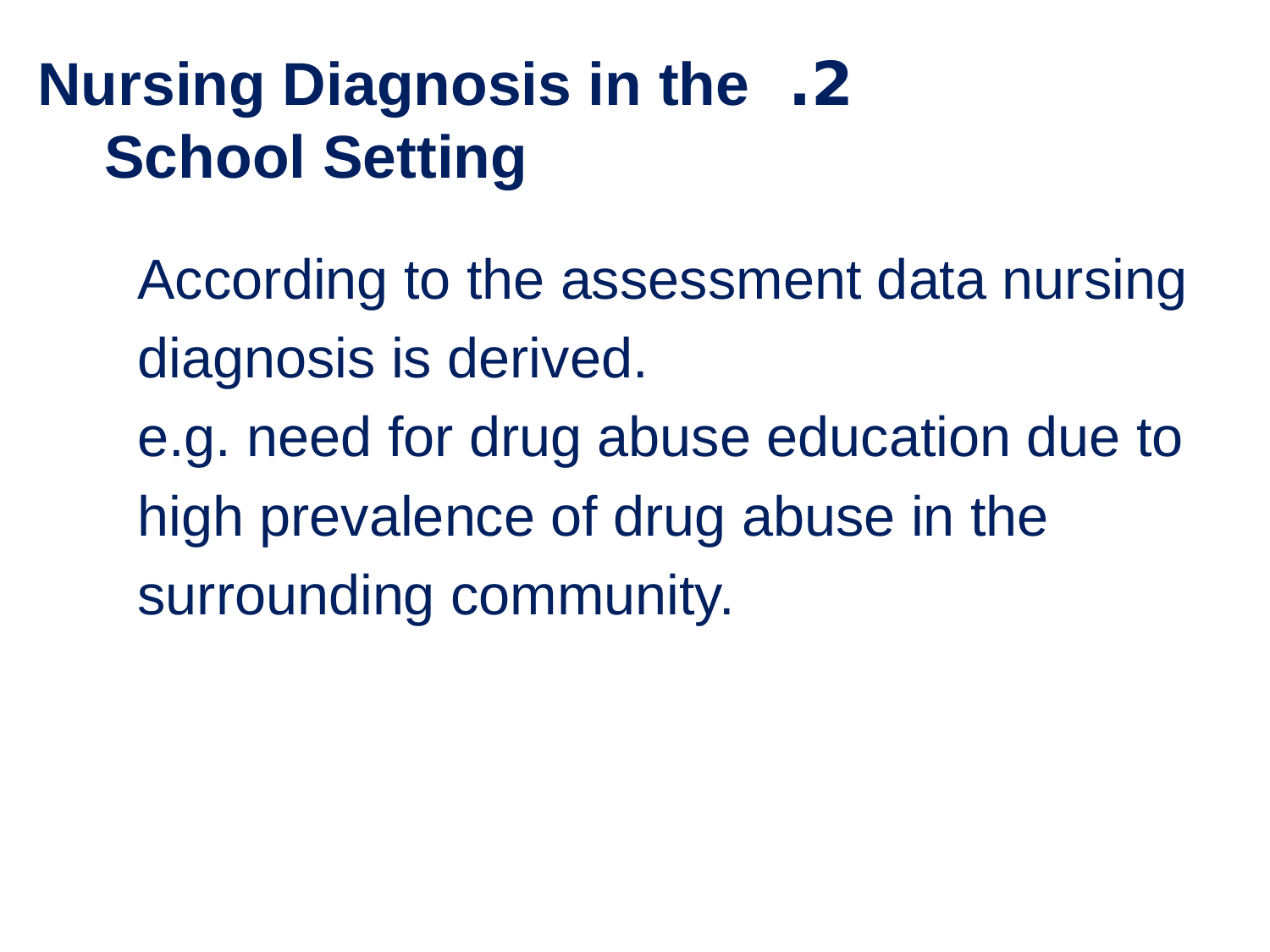

# 2. Nursing Diagnosis in the School Setting
According to the assessment data nursing
diagnosis is derived.
e.g. need for drug abuse education due to
high prevalence of drug abuse in the
surrounding community.